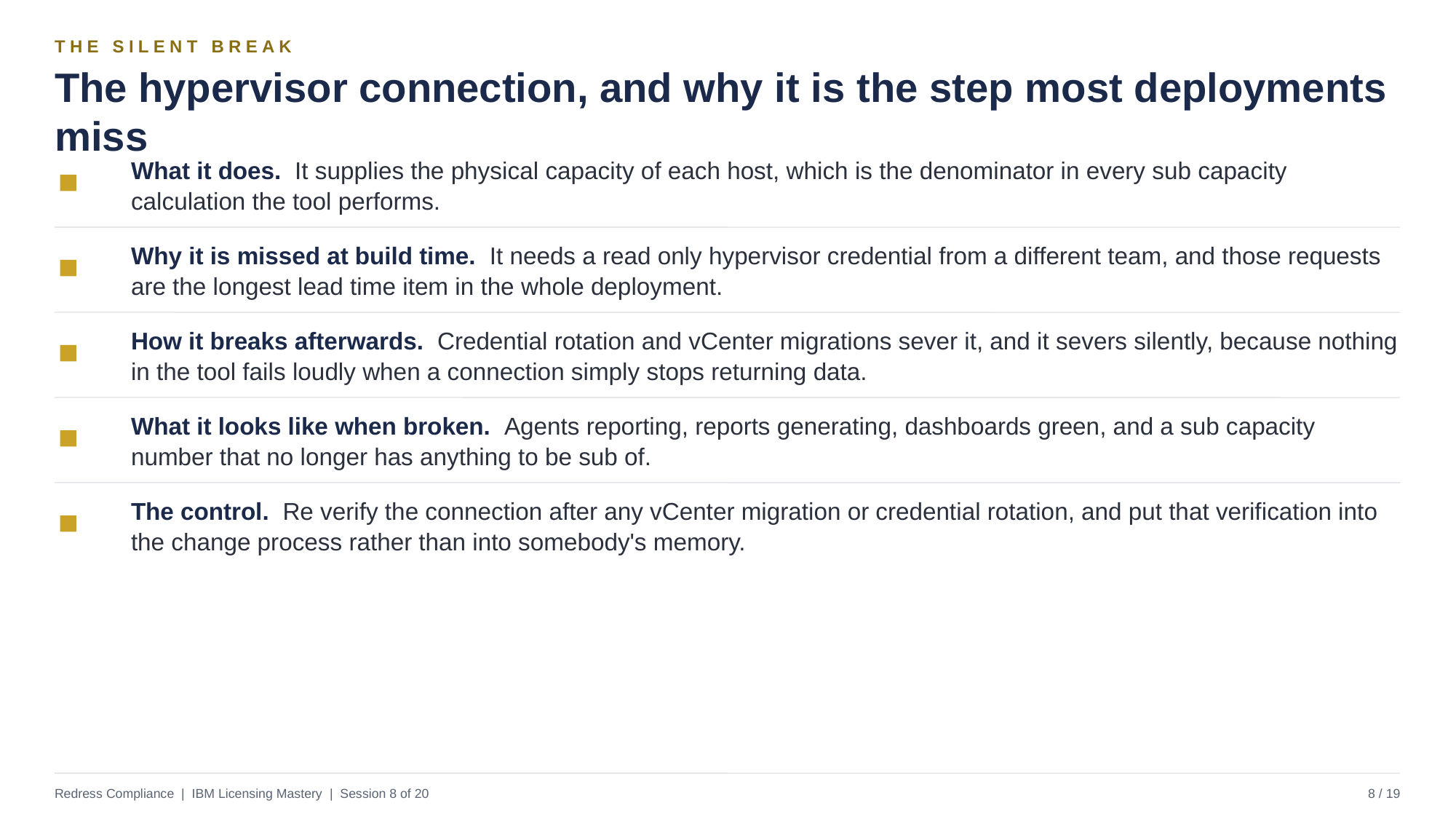

THE SILENT BREAK
The hypervisor connection, and why it is the step most deployments miss
What it does.  It supplies the physical capacity of each host, which is the denominator in every sub capacity calculation the tool performs.

Why it is missed at build time.  It needs a read only hypervisor credential from a different team, and those requests are the longest lead time item in the whole deployment.

How it breaks afterwards.  Credential rotation and vCenter migrations sever it, and it severs silently, because nothing in the tool fails loudly when a connection simply stops returning data.

What it looks like when broken.  Agents reporting, reports generating, dashboards green, and a sub capacity number that no longer has anything to be sub of.

The control.  Re verify the connection after any vCenter migration or credential rotation, and put that verification into the change process rather than into somebody's memory.

Redress Compliance  |  IBM Licensing Mastery  |  Session 8 of 20
8 / 19